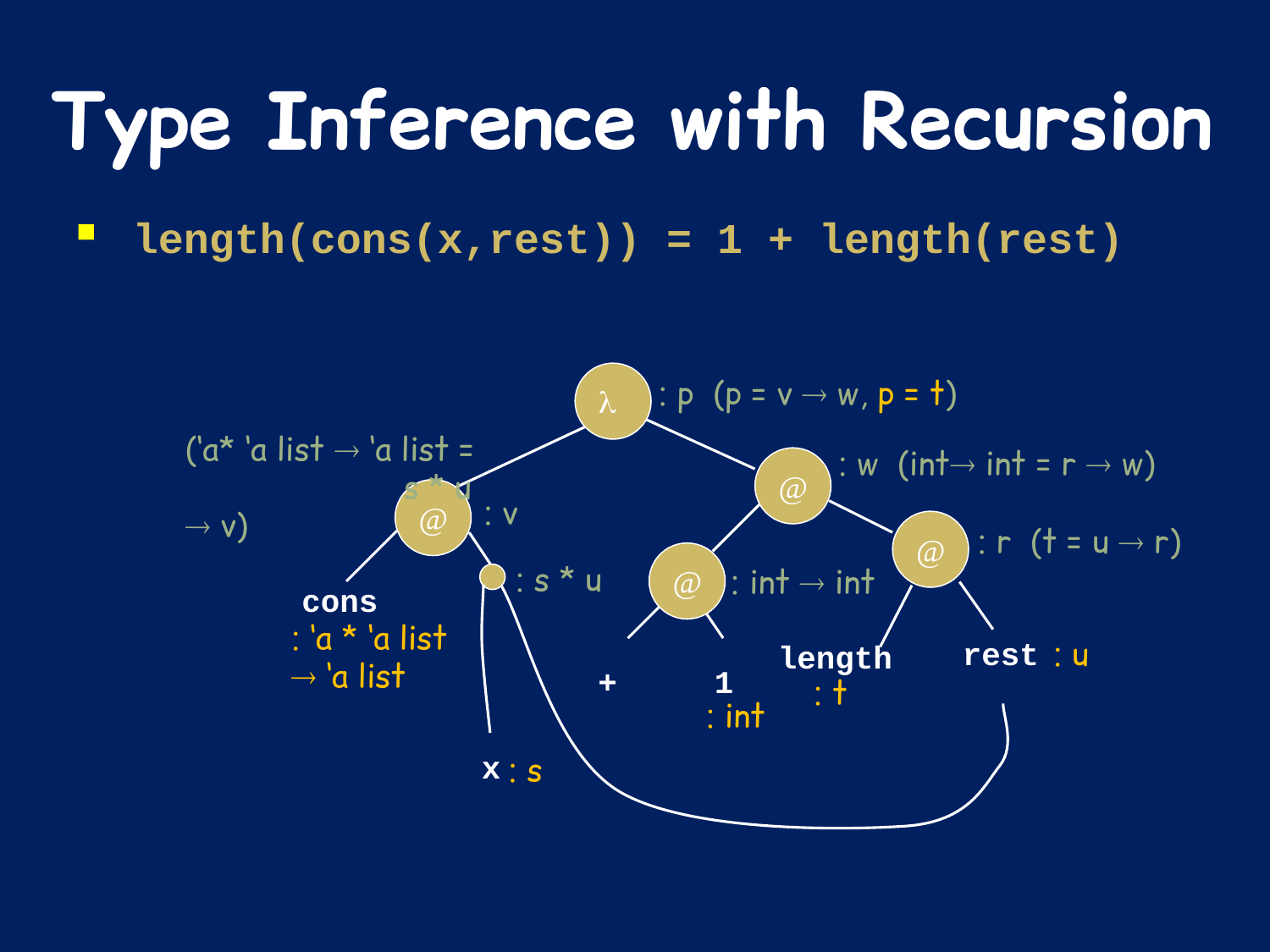

# Type Inference with Recursion
length(cons(x,rest)) = 1 + length(rest)
λ

@
@

@

@

cons

rest
length
+
1
x
: p  (p = v → w, p = t)
(‘a* ‘a list → ‘a list =                         s * u → v)
: w  (int→ int = r → w)
: v
: r  (t = u → r)
: s * u
: int → int
: ‘a * ‘a list     → ‘a list
: u
: t
: int
: s